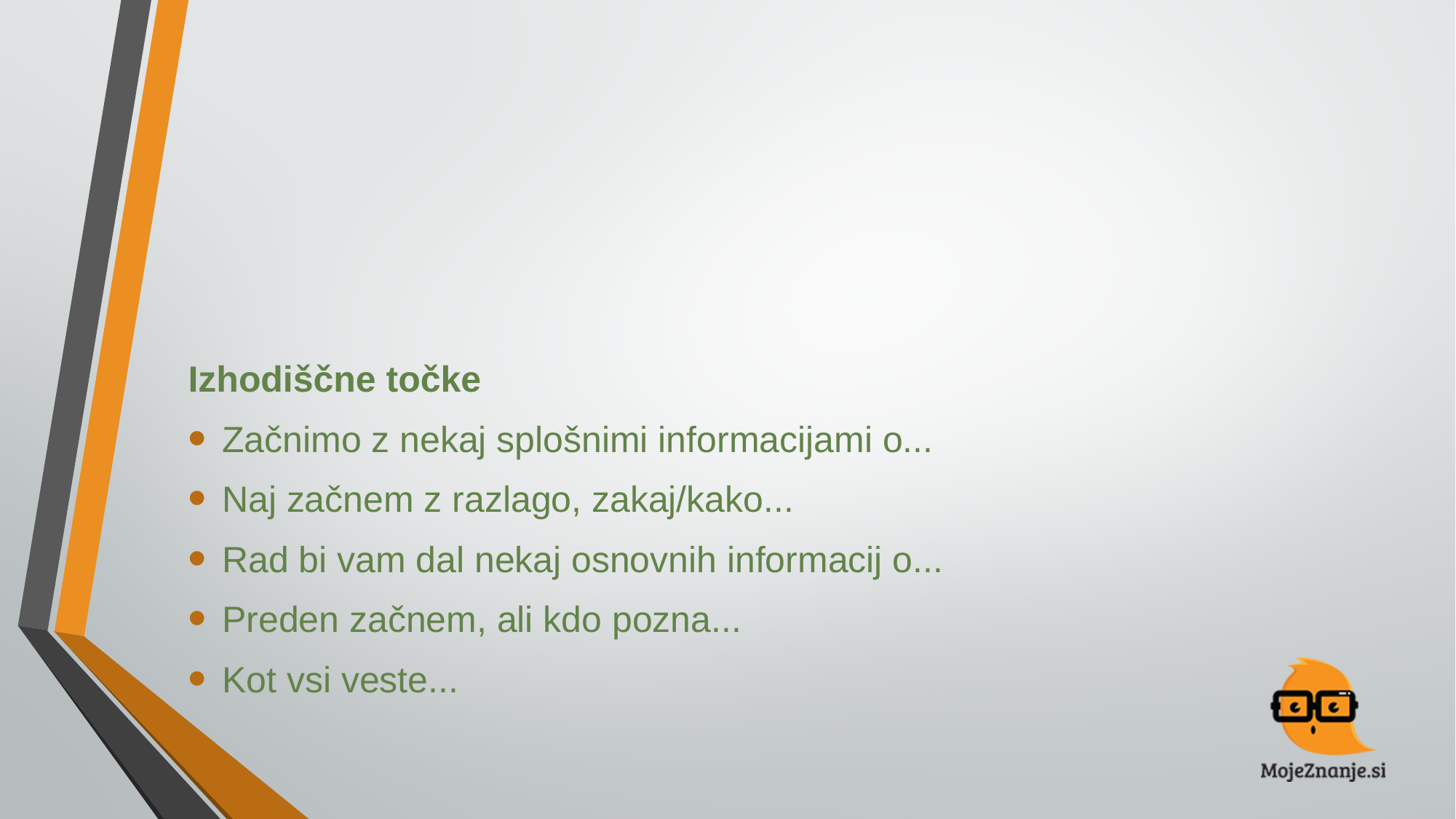

#
Izhodiščne točke
Začnimo z nekaj splošnimi informacijami o...
Naj začnem z razlago, zakaj/kako...
Rad bi vam dal nekaj osnovnih informacij o...
Preden začnem, ali kdo pozna...
Kot vsi veste...